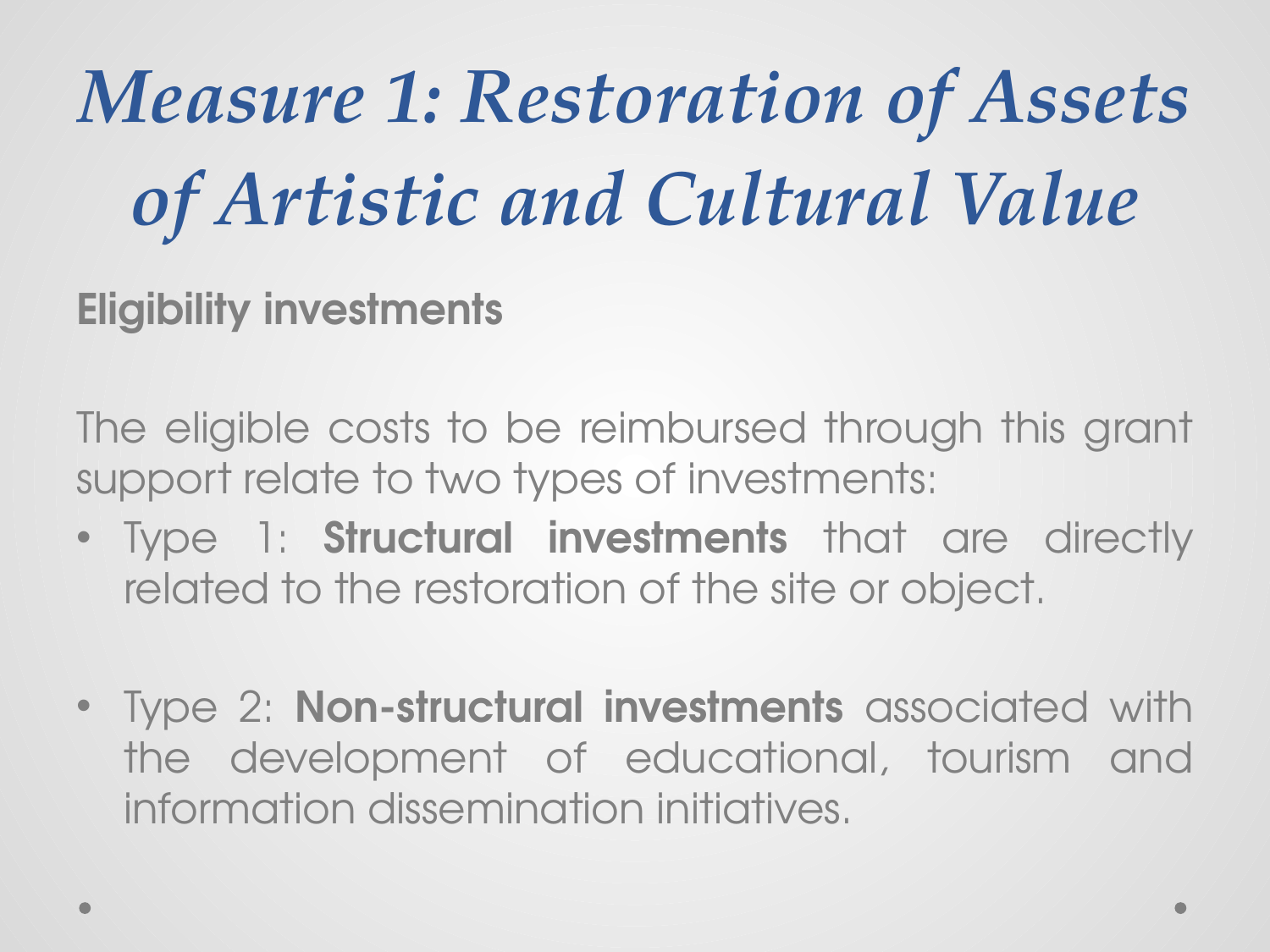

# Measure 1: Restoration of Assets of Artistic and Cultural Value
Eligibility investments

The eligible costs to be reimbursed through this grant support relate to two types of investments:
Type 1: Structural investments that are directly related to the restoration of the site or object.

Type 2: Non-structural investments associated with the development of educational, tourism and information dissemination initiatives.